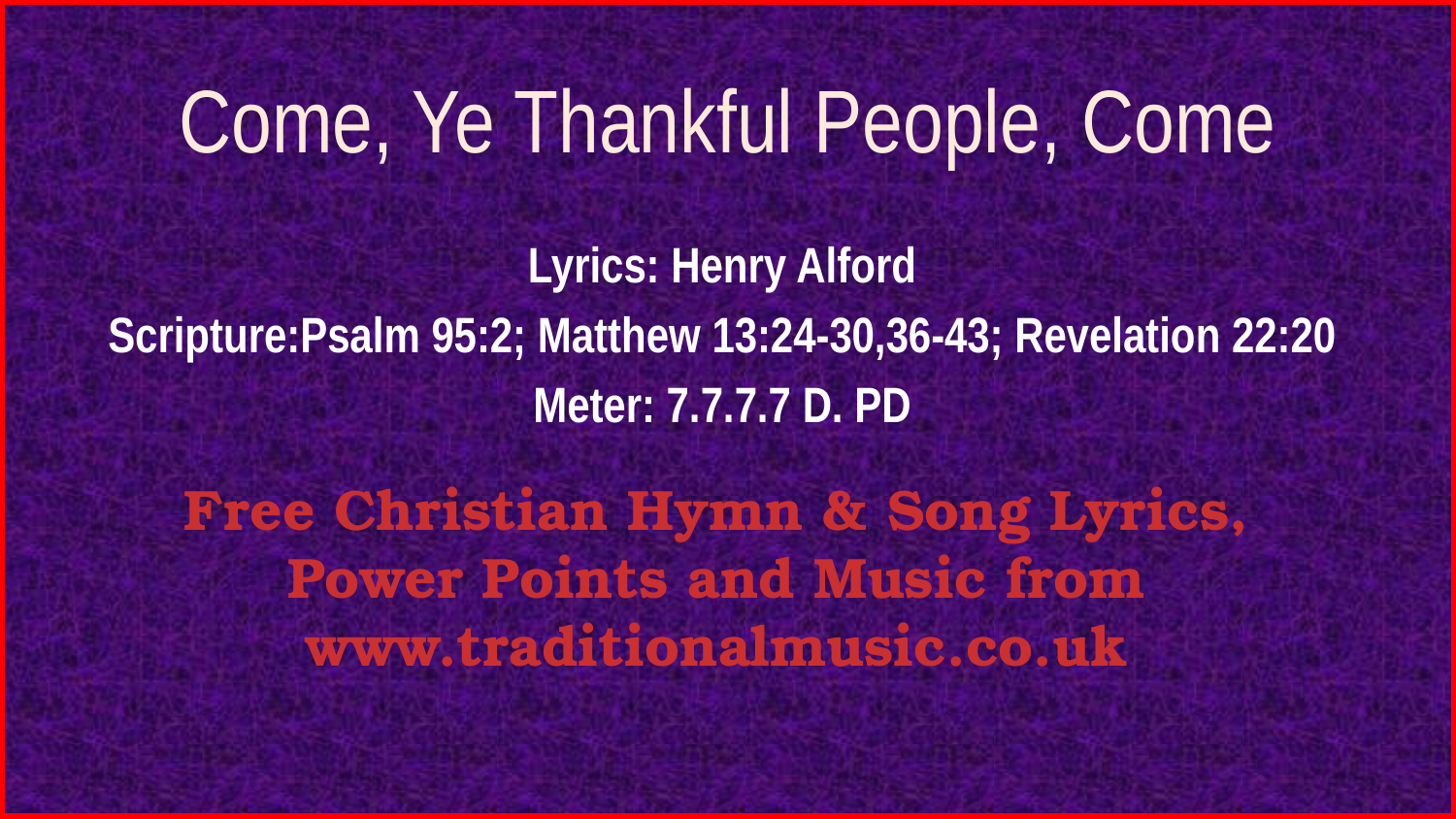

# Come, Ye Thankful People, Come
Lyrics: Henry Alford
Scripture:Psalm 95:2; Matthew 13:24-30,36-43; Revelation 22:20
Meter: 7.7.7.7 D. PD